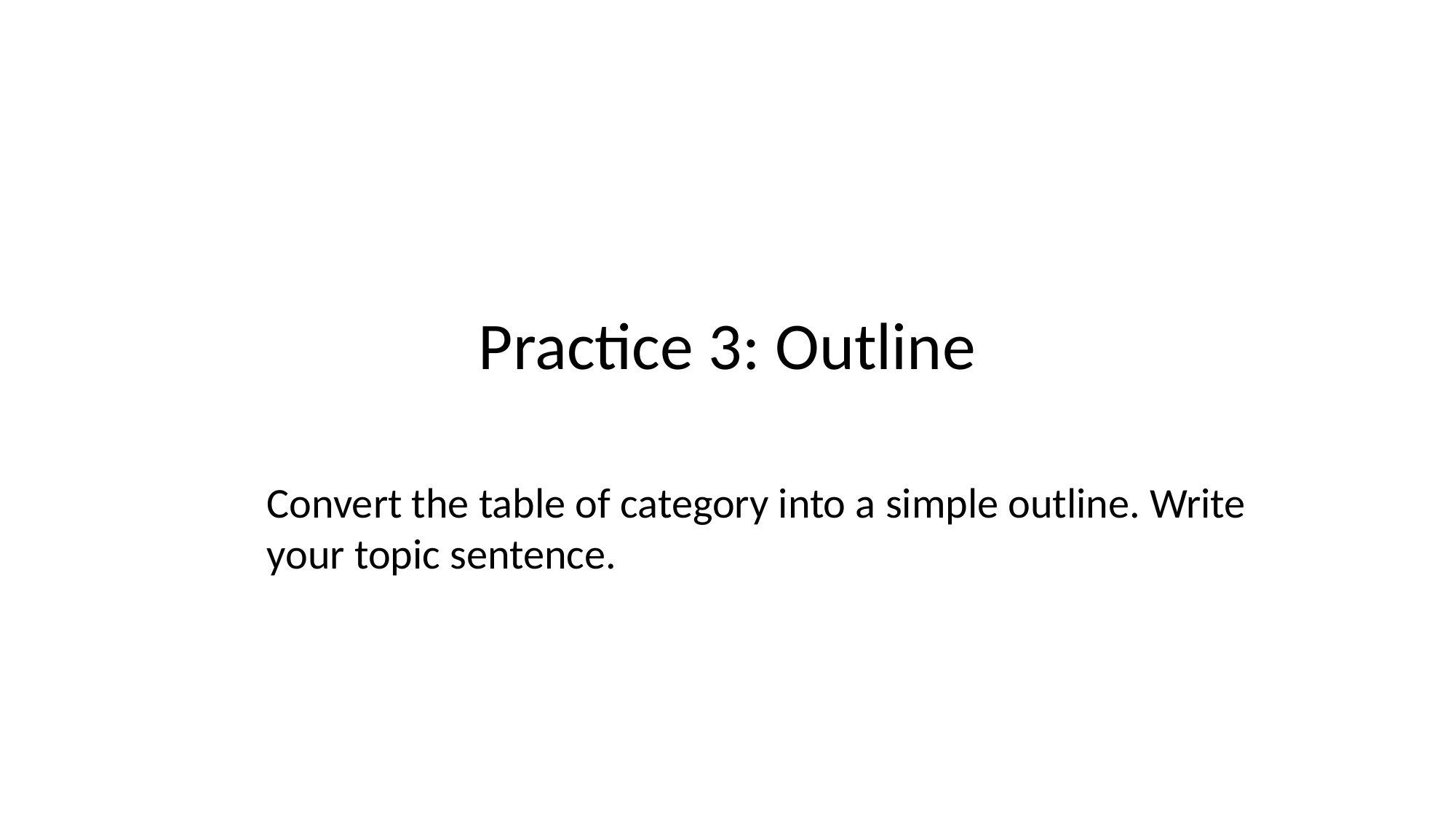

# Practice 3: Outline
Convert the table of category into a simple outline. Write your topic sentence.